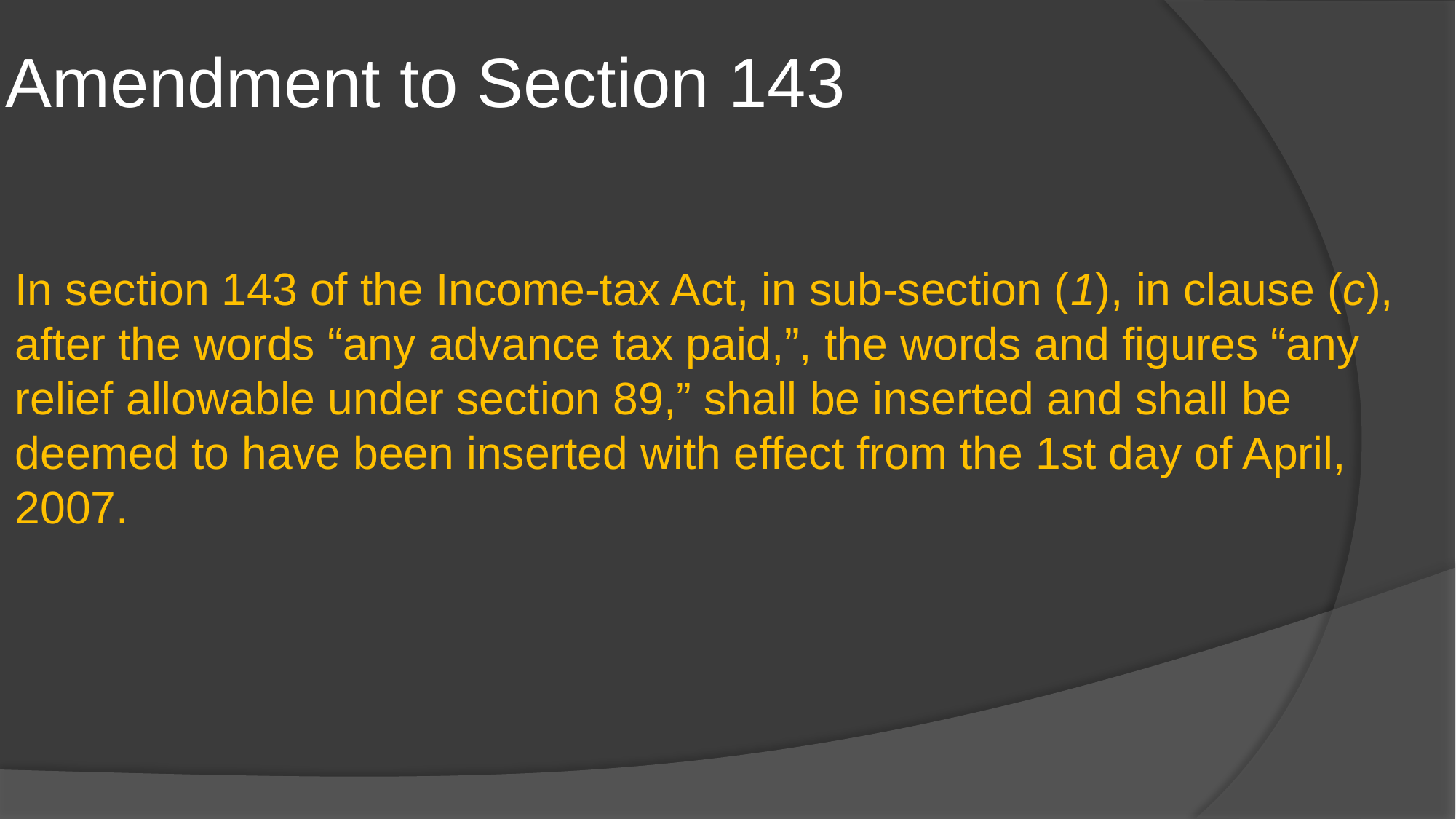

# Amendment to Section 143

In section 143 of the Income-tax Act, in sub-section (1), in clause (c), after the words “any advance tax paid,”, the words and figures “any relief allowable under section 89,” shall be inserted and shall be deemed to have been inserted with effect from the 1st day of April, 2007.